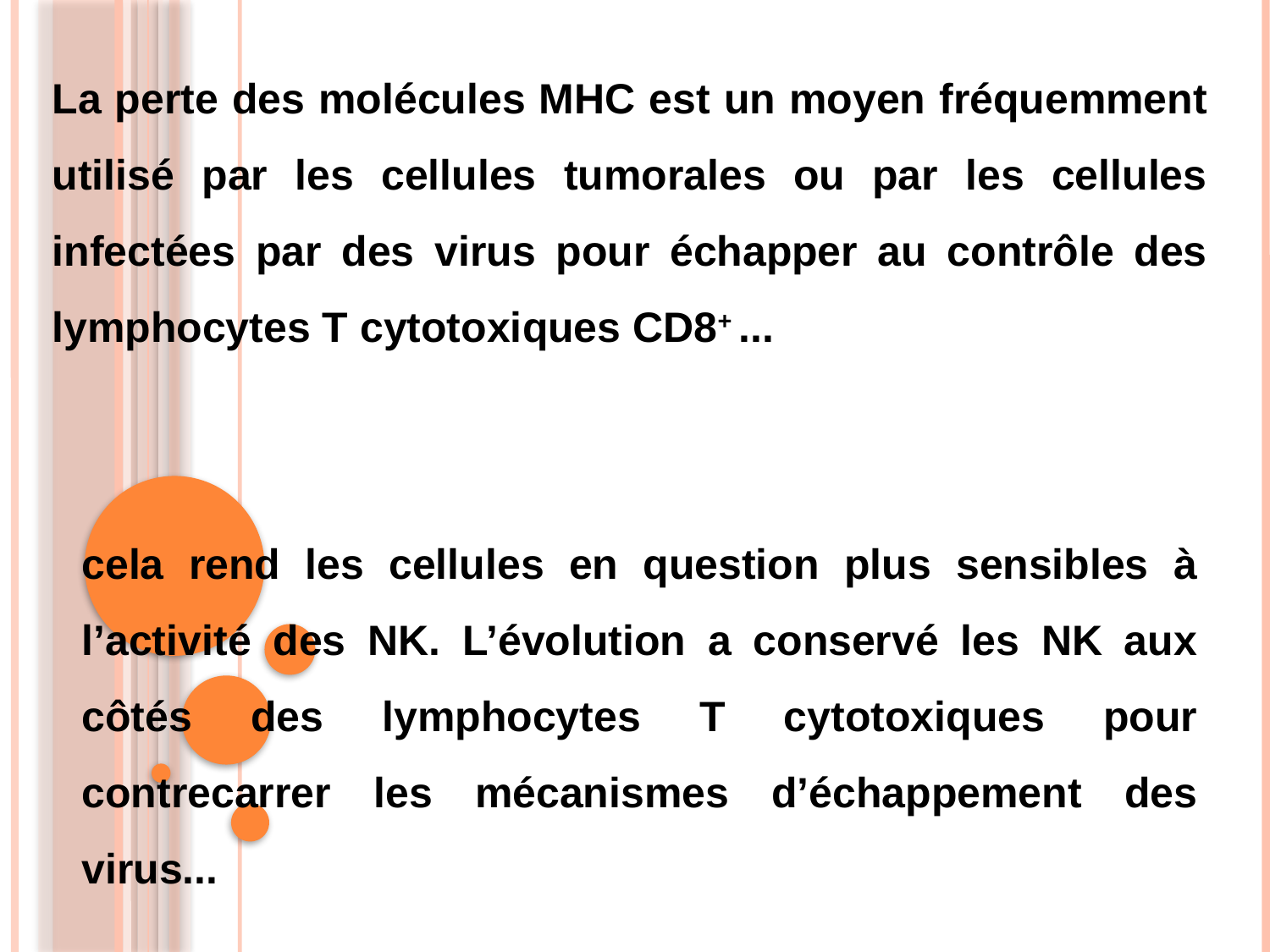

La perte des molécules MHC est un moyen fréquemment utilisé par les cellules tumorales ou par les cellules infectées par des virus pour échapper au contrôle des lymphocytes T cytotoxiques CD8+ ...
cela rend les cellules en question plus sensibles à l’activité des NK. L’évolution a conservé les NK aux côtés des lymphocytes T cytotoxiques pour contrecarrer les mécanismes d’échappement des virus...